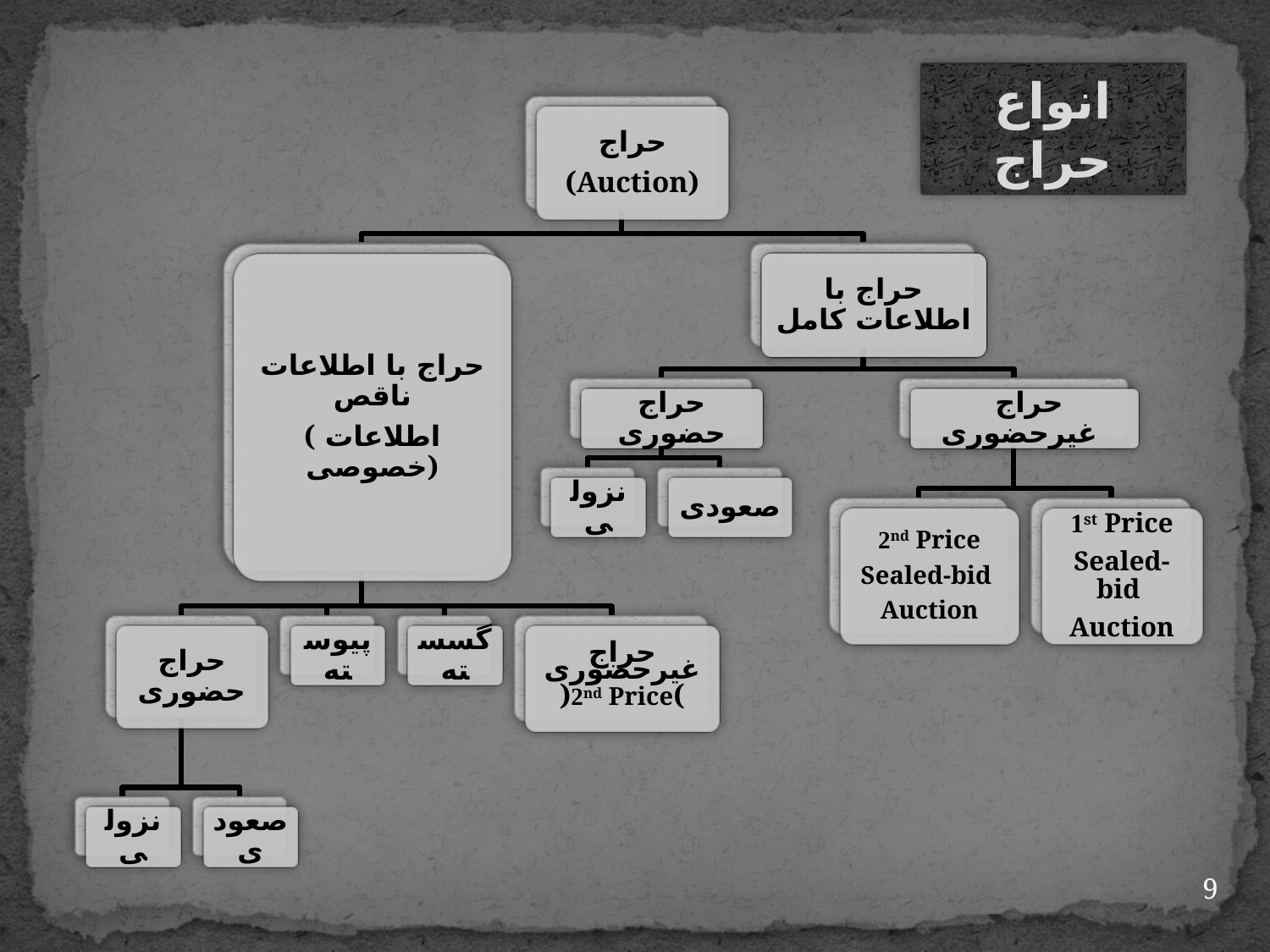

انواع حراج
حراج
(Auction)
حراج با اطلاعات ناقص
(اطلاعات  خصوصی)
حراج حضوری
نزولی
صعودی
پیوسته
گسسته
حراج غیرحضوری
)2nd Price(
حراج با اطلاعات کامل
حراج حضوری
نزولی
صعودی
حراج  غیرحضوری
2nd Price
Sealed-bid
Auction
1st Price
Sealed-bid
Auction
9